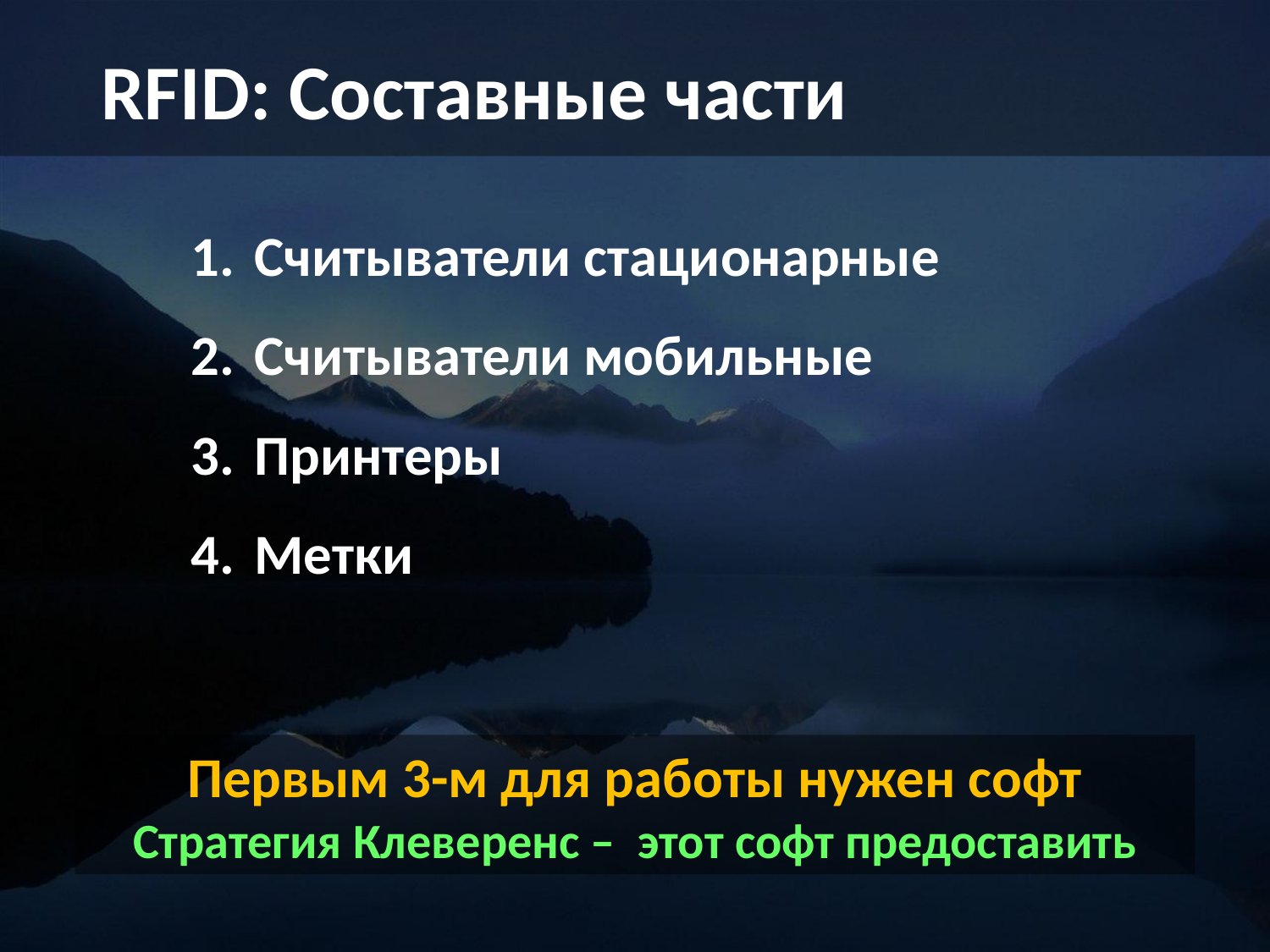

RFID: Составные части
Считыватели стационарные
Считыватели мобильные
Принтеры
Метки
Первым 3-м для работы нужен софт
Стратегия Клеверенс –  этот софт предоставить